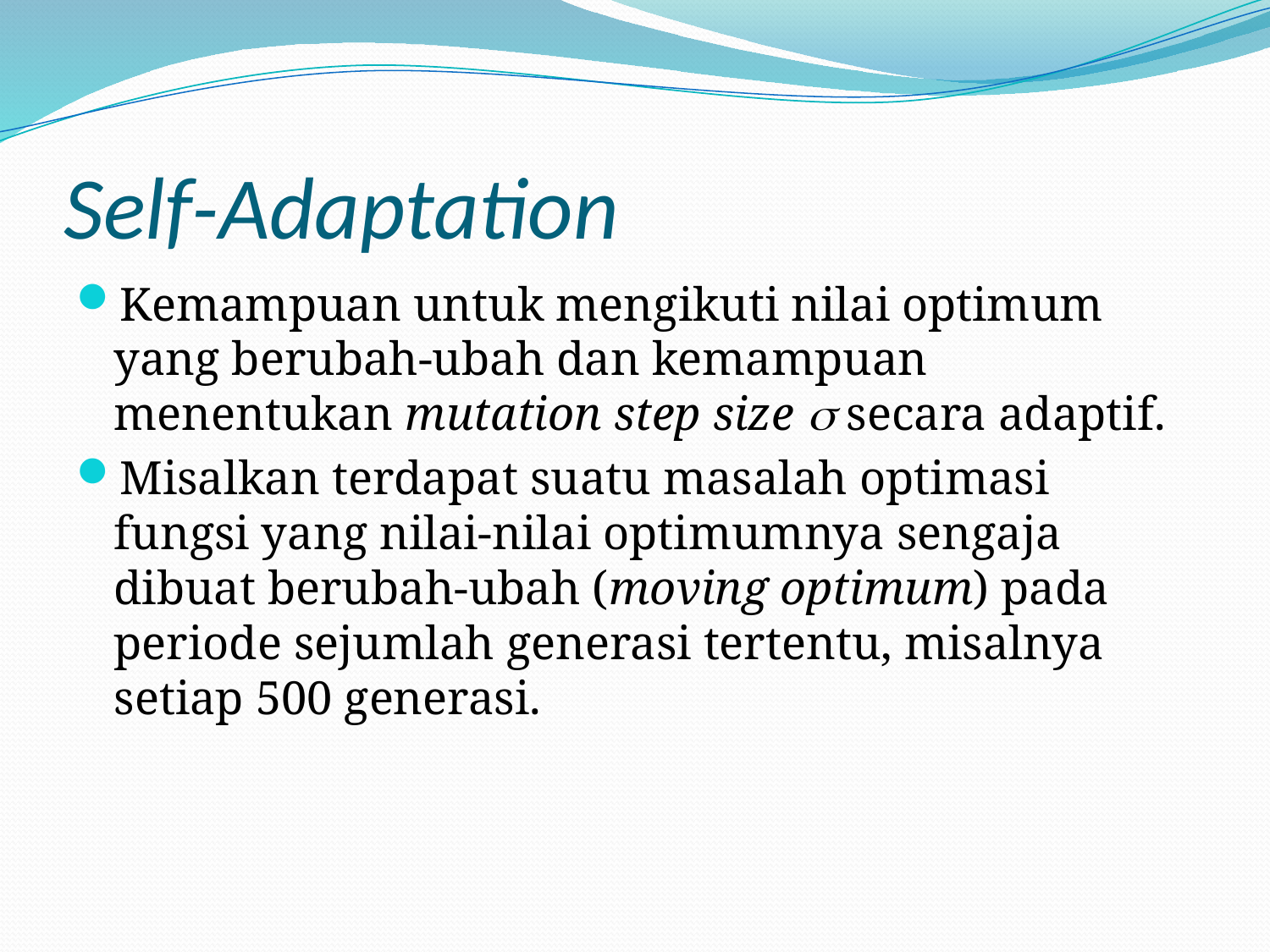

# Self-Adaptation
Kemampuan untuk mengikuti nilai optimum yang berubah-ubah dan kemampuan menentukan mutation step size σ secara adaptif.
Misalkan terdapat suatu masalah optimasi fungsi yang nilai-nilai optimumnya sengaja dibuat berubah-ubah (moving optimum) pada periode sejumlah generasi tertentu, misalnya setiap 500 generasi.